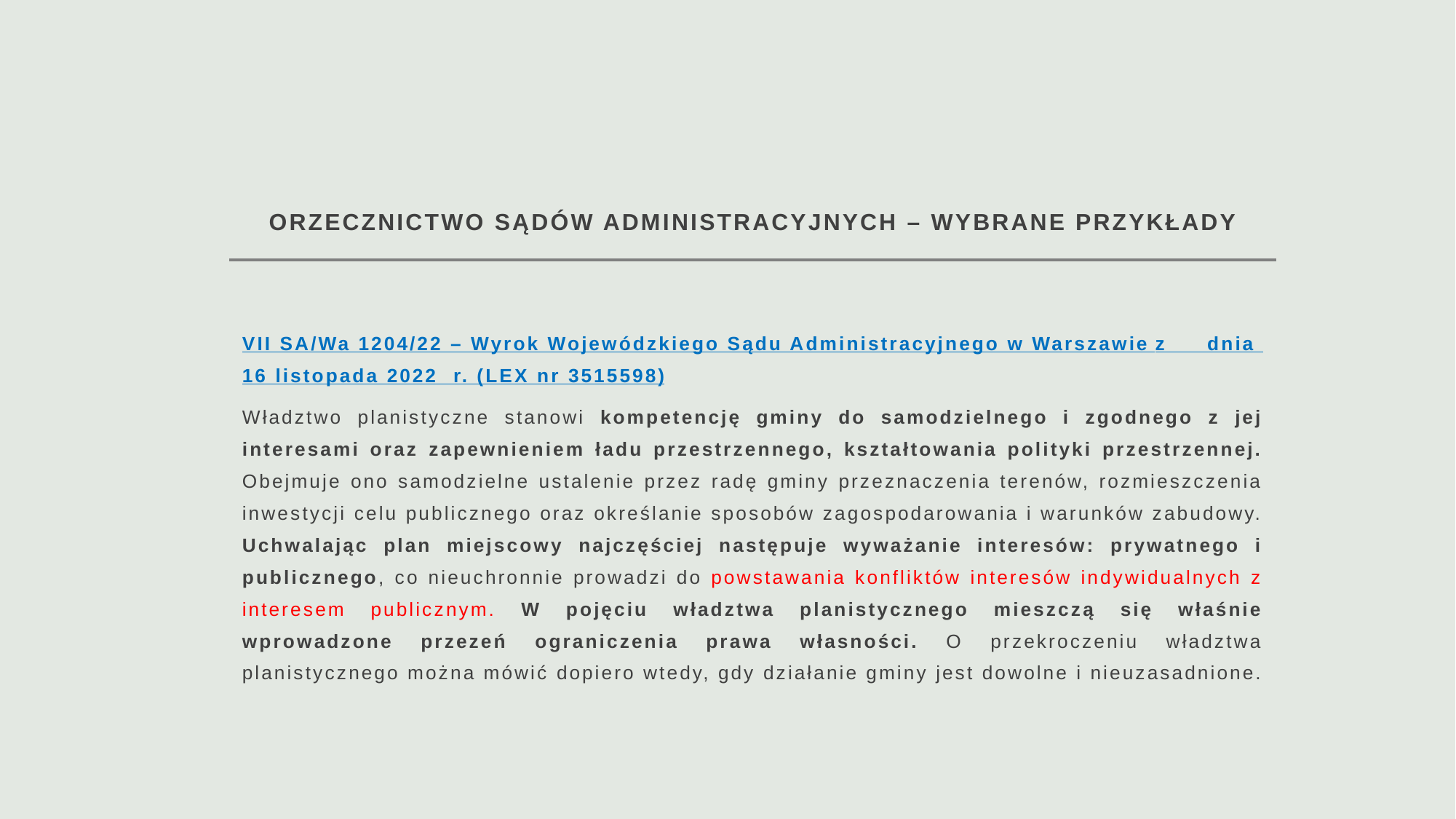

# ORZECZNICTWO SĄDÓW ADMINISTRACYJNYCH – WYBRANE PRZYKŁADY

VII SA/Wa 1204/22 – Wyrok Wojewódzkiego Sądu Administracyjnego w Warszawie z dnia  16 listopada 2022  r. (LEX nr 3515598)
Władztwo planistyczne stanowi kompetencję gminy do samodzielnego i zgodnego z jej interesami oraz zapewnieniem ładu przestrzennego, kształtowania polityki przestrzennej. Obejmuje ono samodzielne ustalenie przez radę gminy przeznaczenia terenów, rozmieszczenia inwestycji celu publicznego oraz określanie sposobów zagospodarowania i warunków zabudowy. Uchwalając plan miejscowy najczęściej następuje wyważanie interesów: prywatnego i publicznego, co nieuchronnie prowadzi do powstawania konfliktów interesów indywidualnych z interesem publicznym. W pojęciu władztwa planistycznego mieszczą się właśnie wprowadzone przezeń ograniczenia prawa własności. O przekroczeniu władztwa planistycznego można mówić dopiero wtedy, gdy działanie gminy jest dowolne i nieuzasadnione.